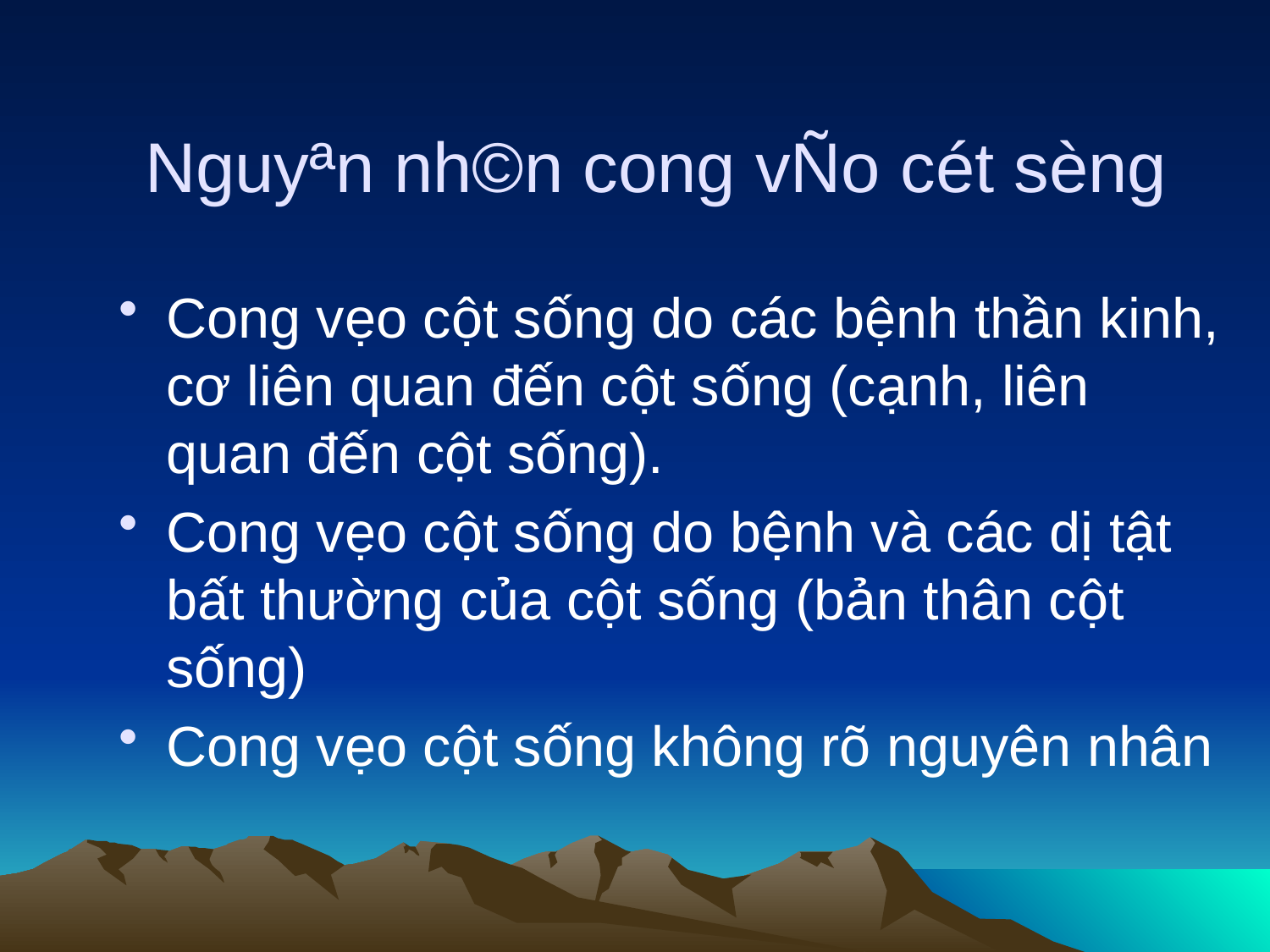

# Nguyªn nh©n cong vÑo cét sèng
Cong vẹo cột sống do các bệnh thần kinh, cơ liên quan đến cột sống (cạnh, liên quan đến cột sống).
Cong vẹo cột sống do bệnh và các dị tật bất thường của cột sống (bản thân cột sống)
Cong vẹo cột sống không rõ nguyên nhân